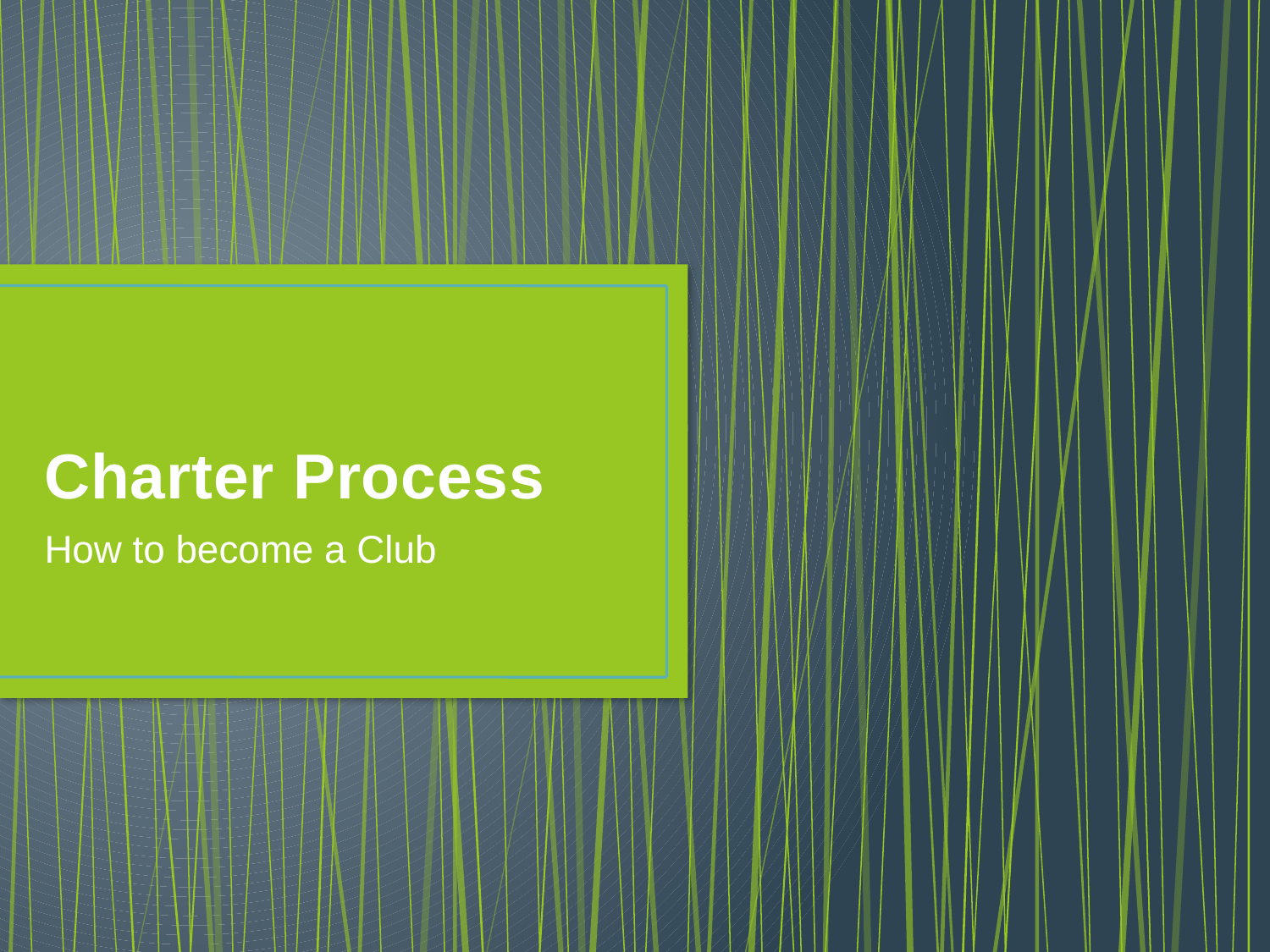

# Charter Process
How to become a Club